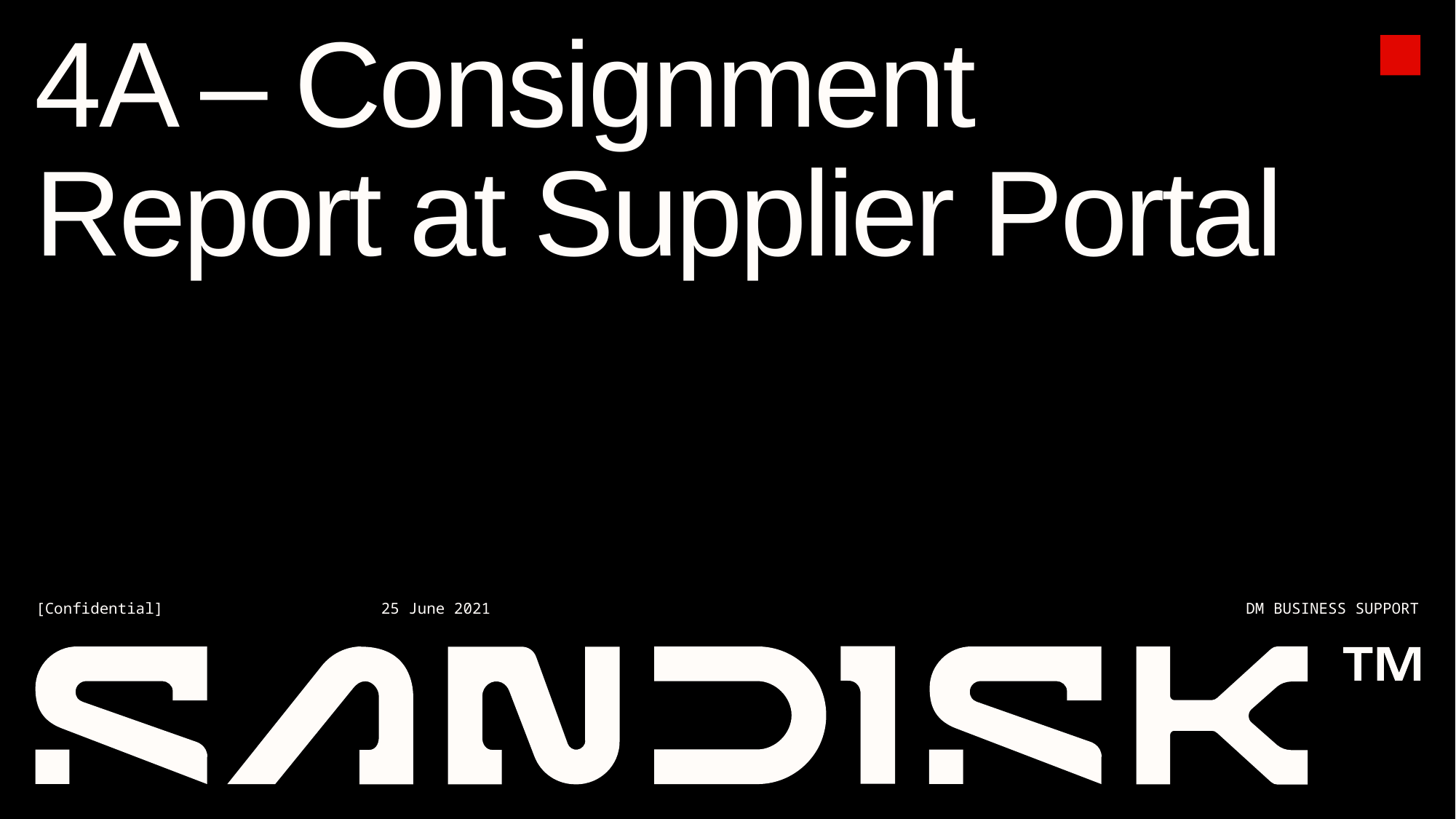

# 4A – Consignment Report at Supplier Portal
25 June 2021
DM BUSINESS SUPPORT